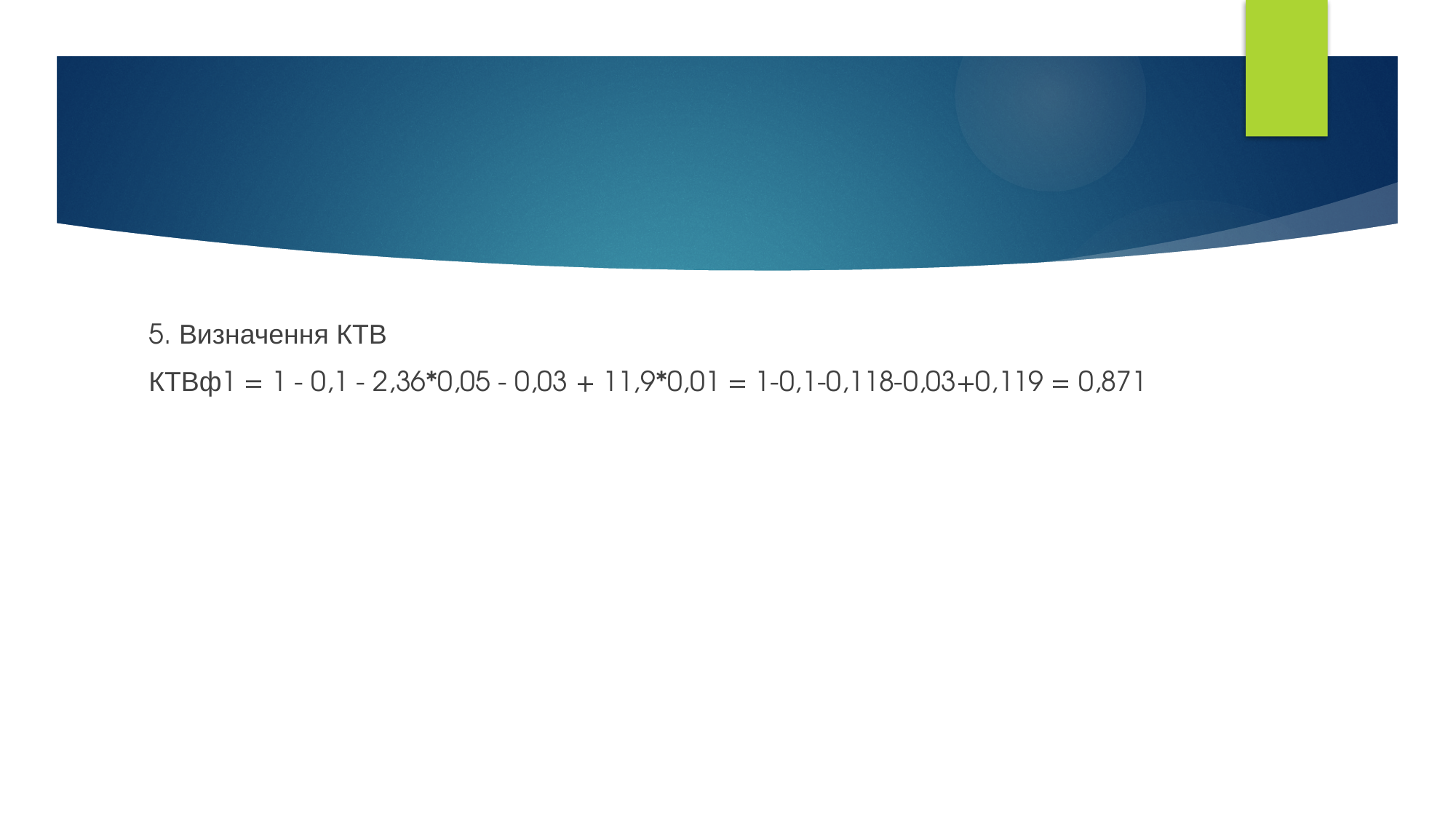

5. Визначення КТВ
КТВф1 = 1 - 0,1 - 2,36*0,05 - 0,03 + 11,9*0,01 = 1-0,1-0,118-0,03+0,119 = 0,871